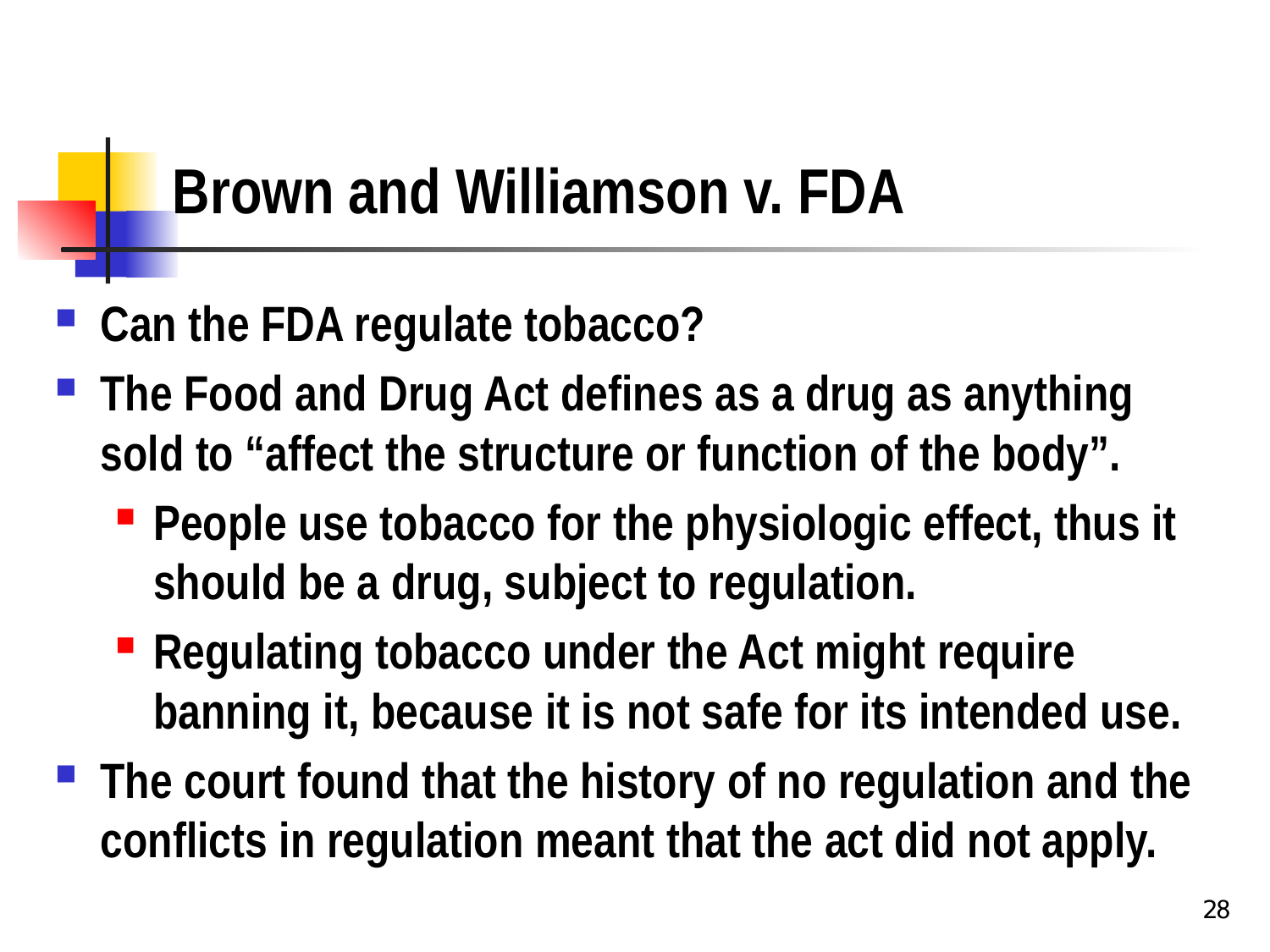

# Brown and Williamson v. FDA
Can the FDA regulate tobacco?
The Food and Drug Act defines as a drug as anything sold to “affect the structure or function of the body”.
People use tobacco for the physiologic effect, thus it should be a drug, subject to regulation.
Regulating tobacco under the Act might require banning it, because it is not safe for its intended use.
The court found that the history of no regulation and the conflicts in regulation meant that the act did not apply.
28